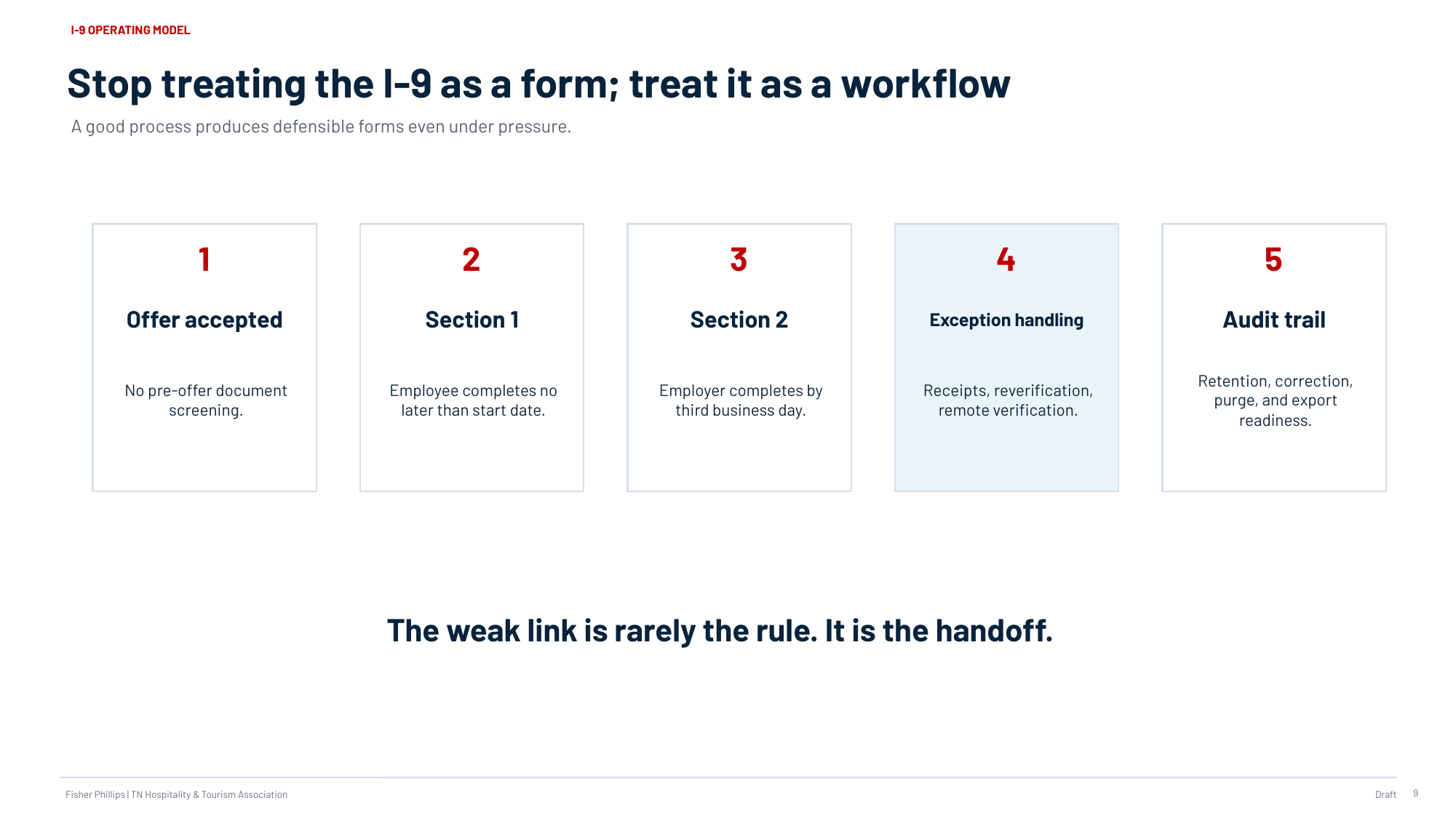

I-9 OPERATING MODEL
Stop treating the I-9 as a form; treat it as a workflow
A good process produces defensible forms even under pressure.

1
2
3
4
5
Offer accepted
Section 1
Section 2
Exception handling
Audit trail
No pre-offer document screening.
Employee completes no later than start date.
Employer completes by third business day.
Receipts, reverification, remote verification.
Retention, correction, purge, and export readiness.
The weak link is rarely the rule. It is the handoff.
9